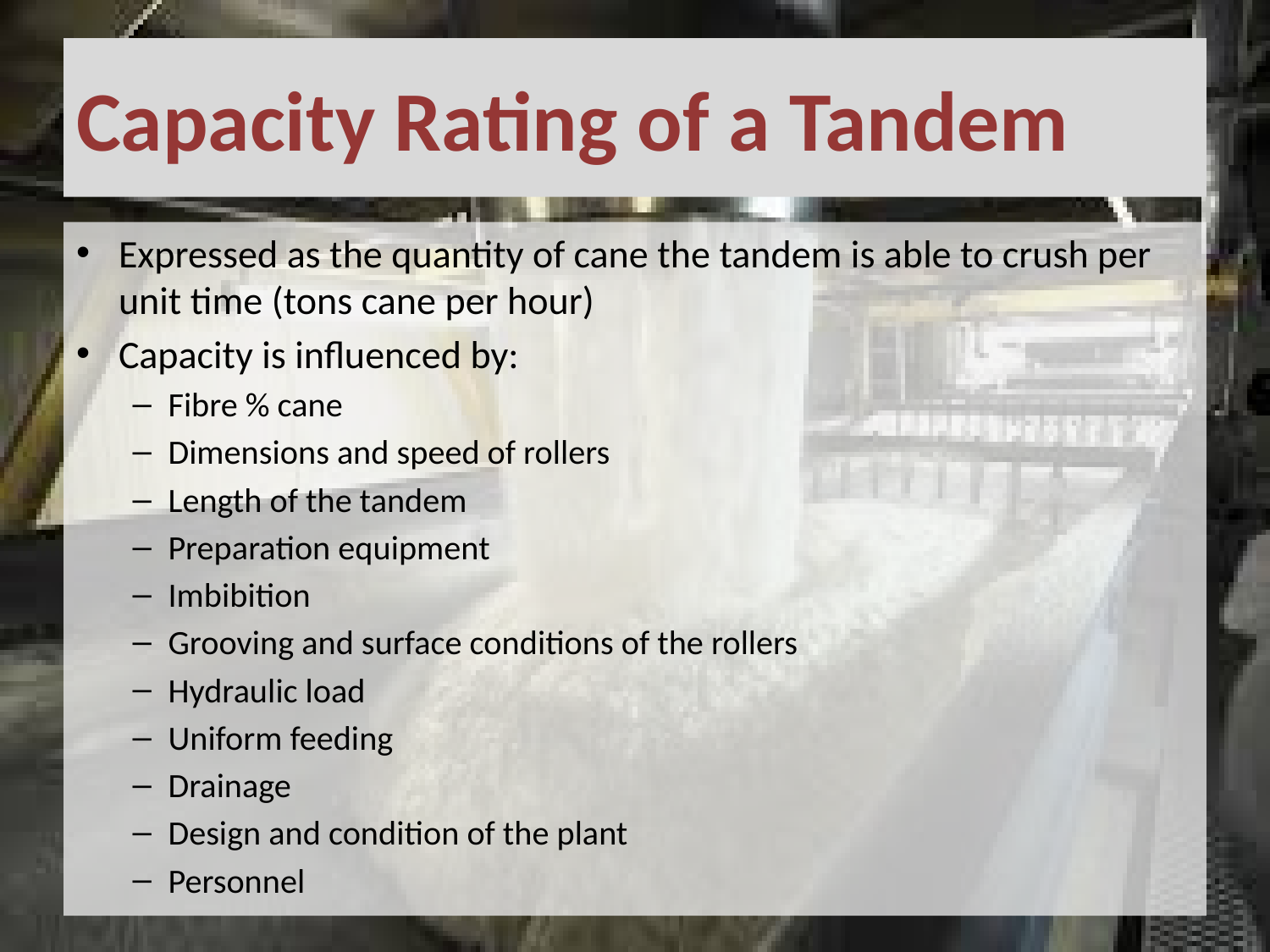

# Capacity Rating of a Tandem
Expressed as the quantity of cane the tandem is able to crush per unit time (tons cane per hour)
Capacity is influenced by:
Fibre % cane
Dimensions and speed of rollers
Length of the tandem
Preparation equipment
Imbibition
Grooving and surface conditions of the rollers
Hydraulic load
Uniform feeding
Drainage
Design and condition of the plant
Personnel